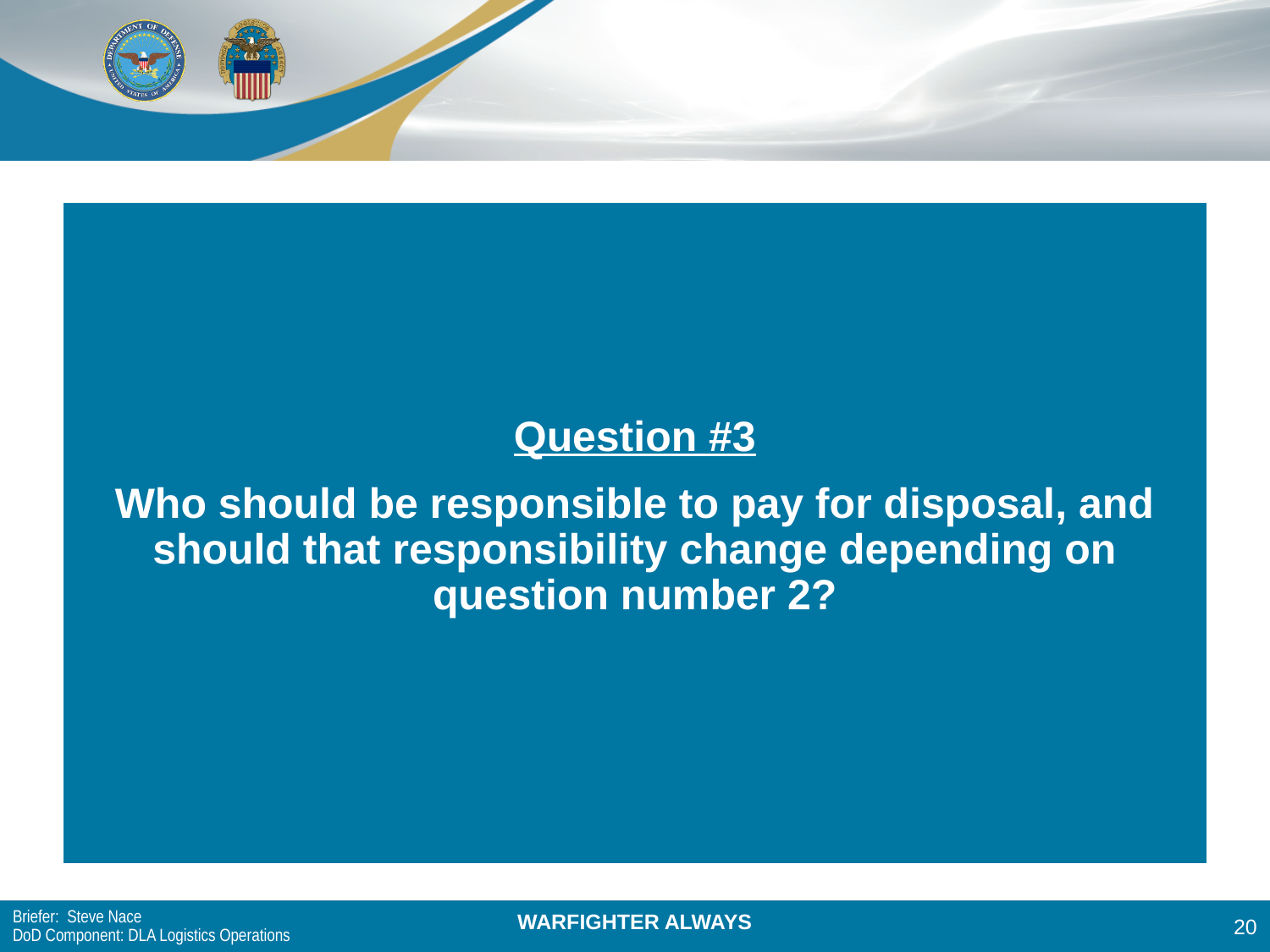

Question #3
Who should be responsible to pay for disposal, and should that responsibility change depending on question number 2?
Briefer:  Steve Nace
DoD Component: DLA Logistics Operations
20